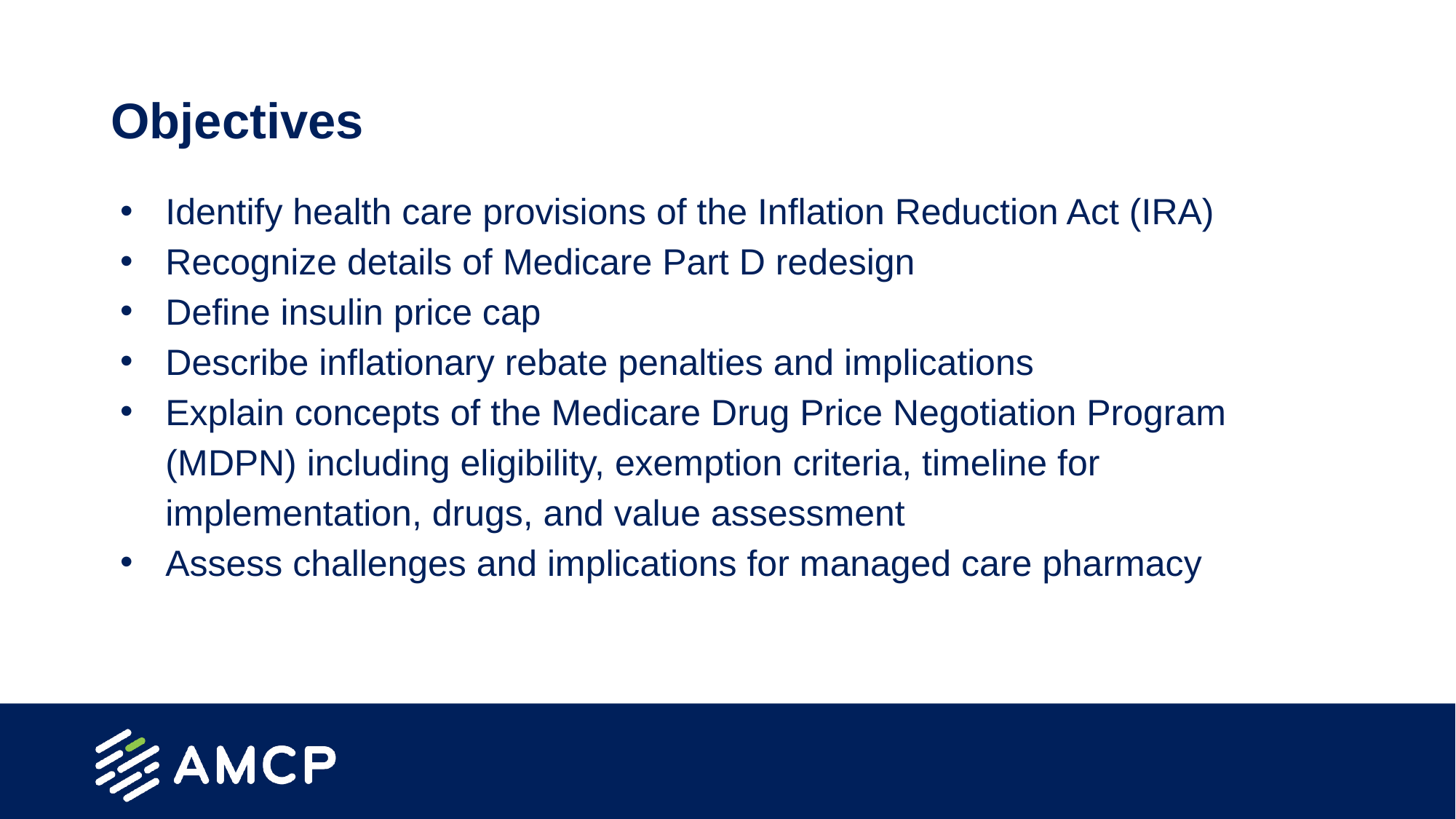

# Objectives
Identify health care provisions of the Inflation Reduction Act (IRA)
Recognize details of Medicare Part D redesign
Define insulin price cap
Describe inflationary rebate penalties and implications
Explain concepts of the Medicare Drug Price Negotiation Program (MDPN) including eligibility, exemption criteria, timeline for implementation, drugs, and value assessment
Assess challenges and implications for managed care pharmacy